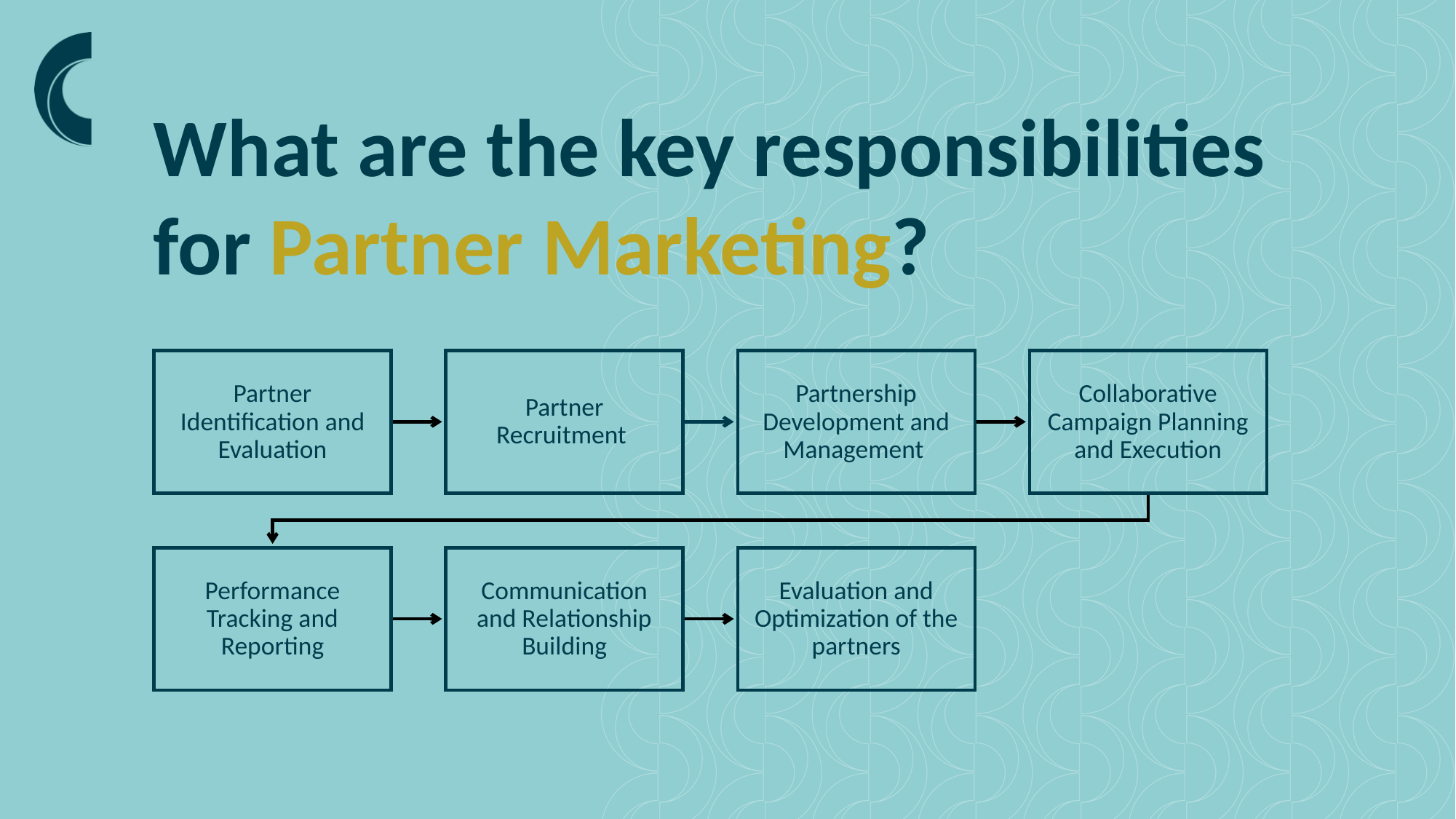

What are the key responsibilities for Partner Marketing?

Partner Identification and Evaluation

Partner Recruitment

Partnership Development and Management

Collaborative Campaign Planning and Execution

Performance Tracking and Reporting

Communication and Relationship Building
Evaluation and Optimization of the partners